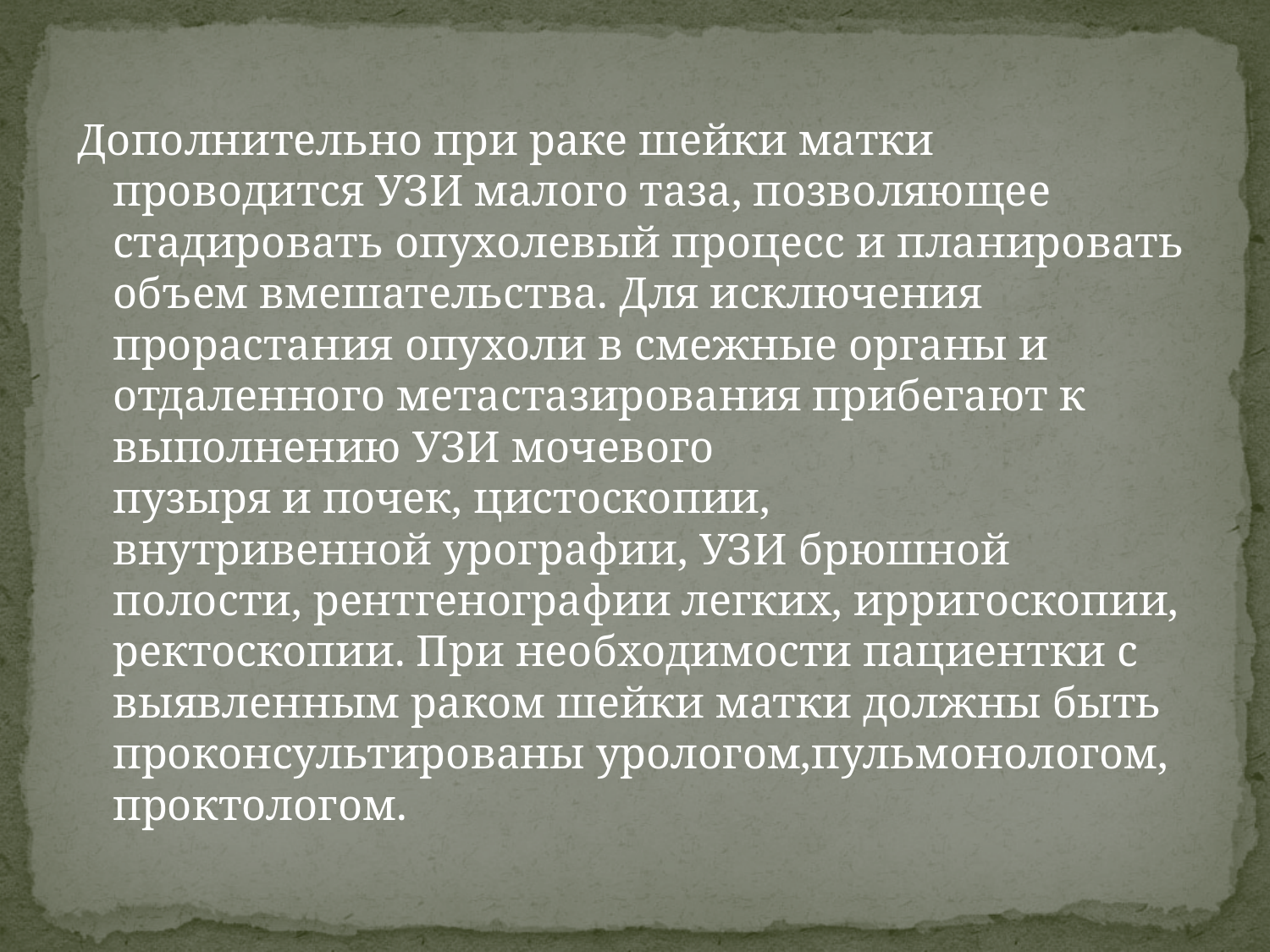

Дополнительно при раке шейки матки проводится УЗИ малого таза, позволяющее стадировать опухолевый процесс и планировать объем вмешательства. Для исключения прорастания опухоли в смежные органы и отдаленного метастазирования прибегают к выполнению УЗИ мочевого пузыря и почек, цистоскопии, внутривенной урографии, УЗИ брюшной полости, рентгенографии легких, ирригоскопии, ректоскопии. При необходимости пациентки с выявленным раком шейки матки должны быть проконсультированы урологом,пульмонологом, проктологом.